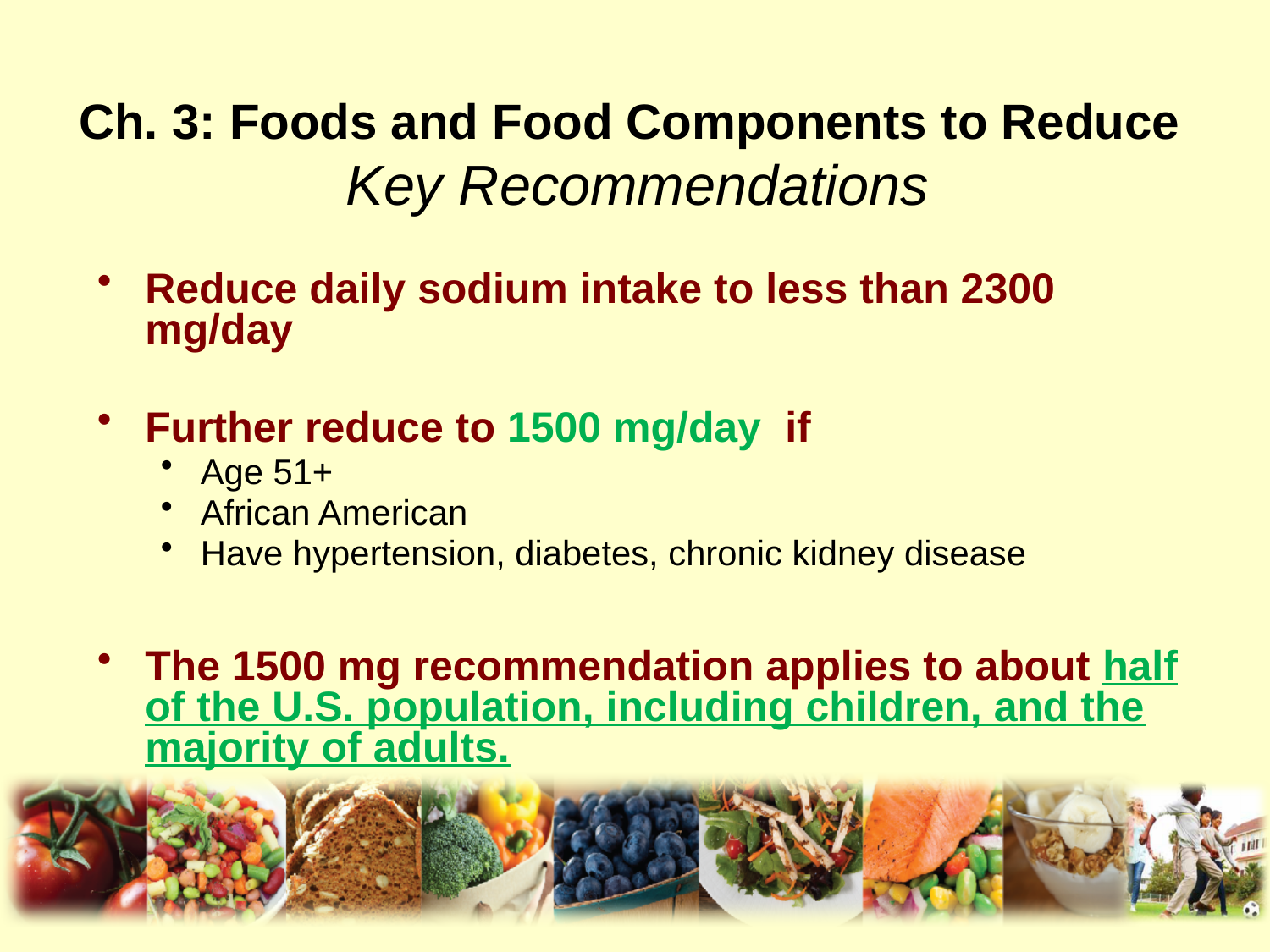

# Ch. 3: Foods and Food Components to Reduce Key Recommendations
Reduce daily sodium intake to less than 2300 mg/day

Further reduce to 1500 mg/day  if
Age 51+
African American
Have hypertension, diabetes, chronic kidney disease

The 1500 mg recommendation applies to about half of the U.S. population, including children, and the majority of adults.